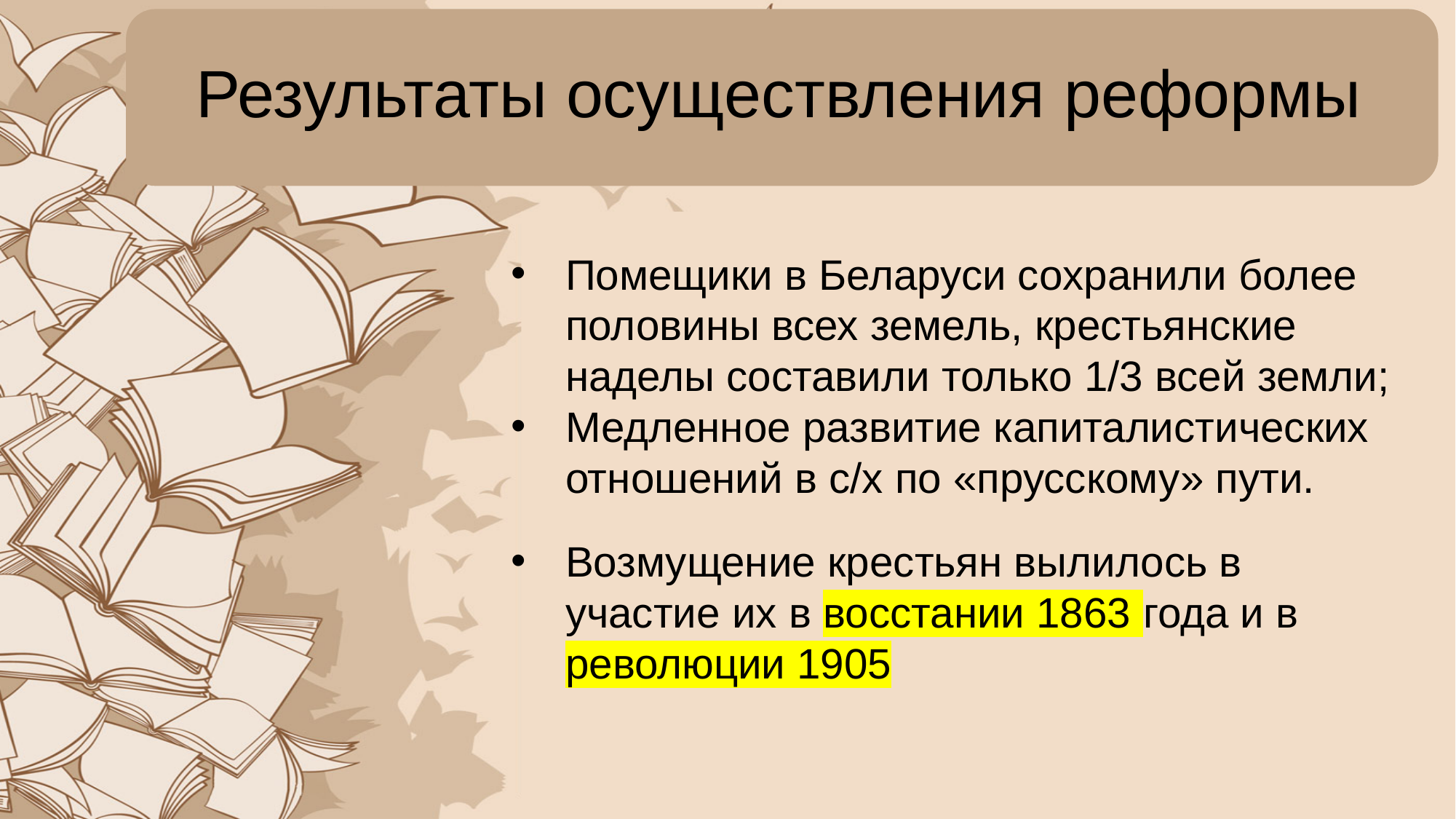

# Результаты осуществления реформы

Помещики в Беларуси сохранили более половины всех земель, крестьянские наделы составили только 1/3 всей земли;
Медленное развитие капиталистических отношений в с/х по «прусскому» пути.

Возмущение крестьян вылилось в участие их в восстании 1863 года и в революции 1905